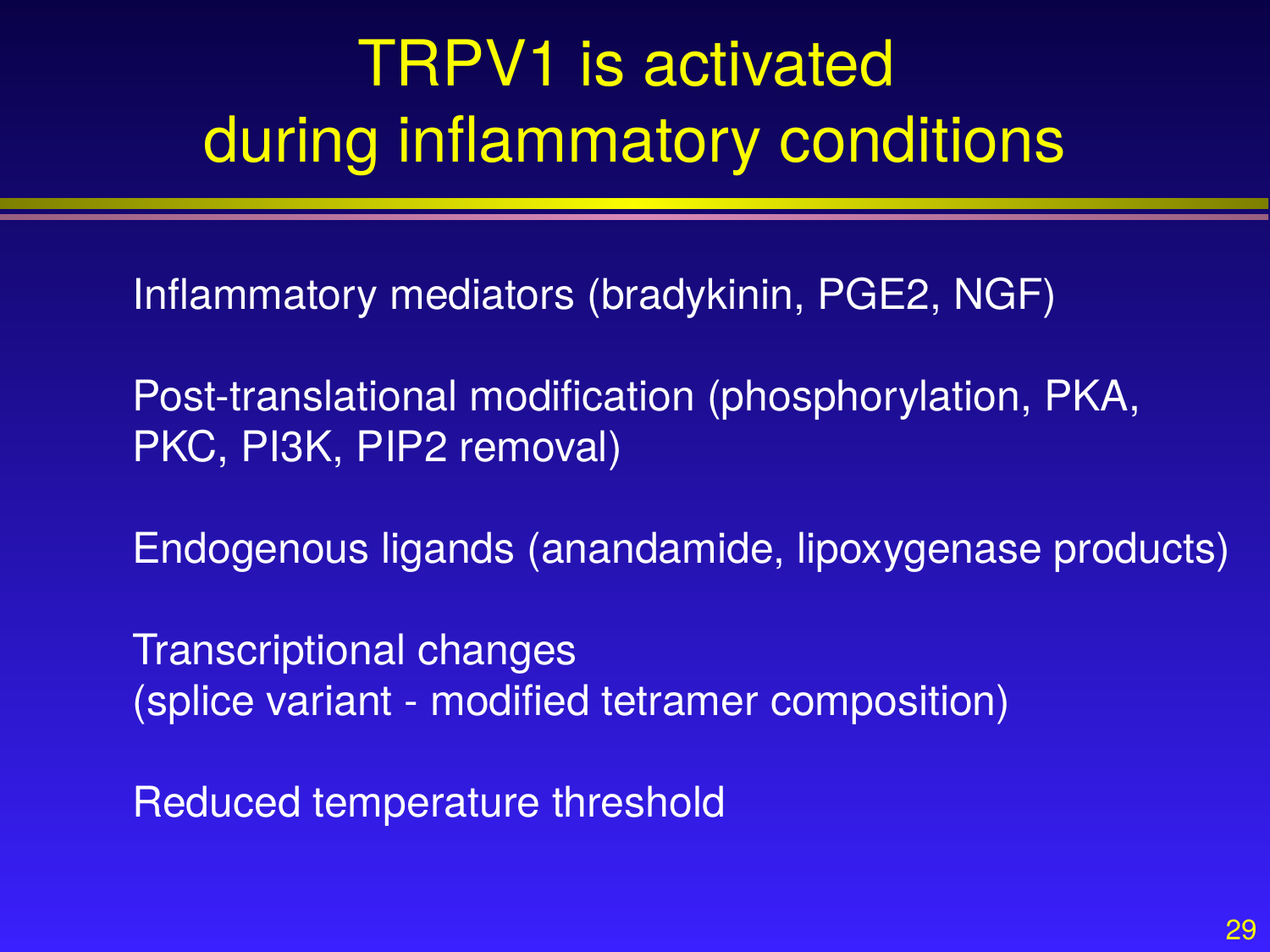

# TRPV1 is activated during inflammatory conditions
Inflammatory mediators (bradykinin, PGE2, NGF)

Post-translational modification (phosphorylation, PKA, PKC, PI3K, PIP2 removal)

Endogenous ligands (anandamide, lipoxygenase products)

Transcriptional changes
(splice variant - modified tetramer composition)

Reduced temperature threshold
29